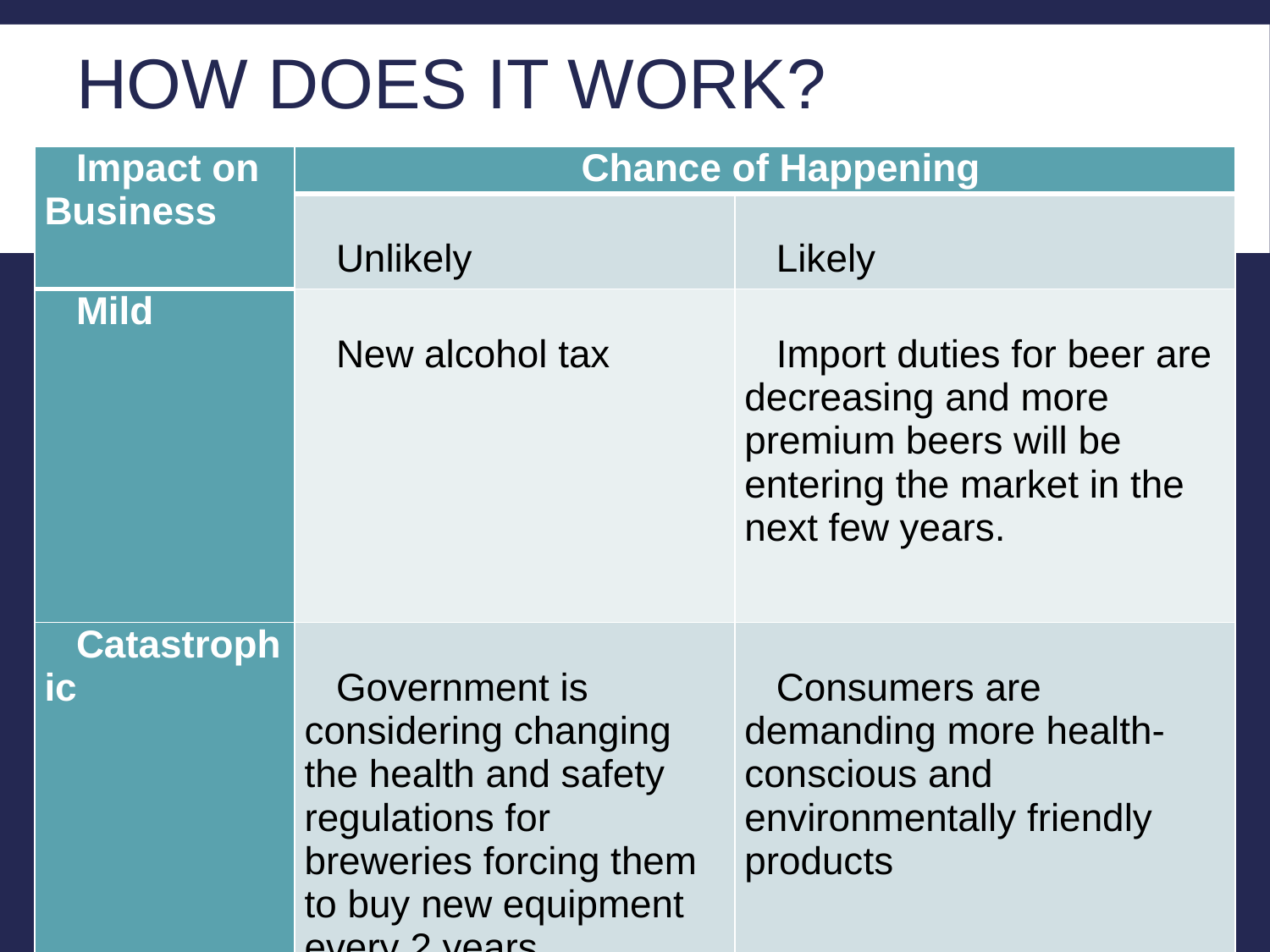

# How Does It Work?
| Impact on Business | Chance of Happening |  |
| --- | --- | --- |
|  | Unlikely | Likely |
| Mild | New alcohol tax | Import duties for beer are decreasing and more premium beers will be entering the market in the next few years. |
| Catastrophic | Government is considering changing the health and safety regulations for breweries forcing them to buy new equipment every 2 years | Consumers are demanding more health-conscious and environmentally friendly products |

www.SmallBusinessSolver.com © 2018